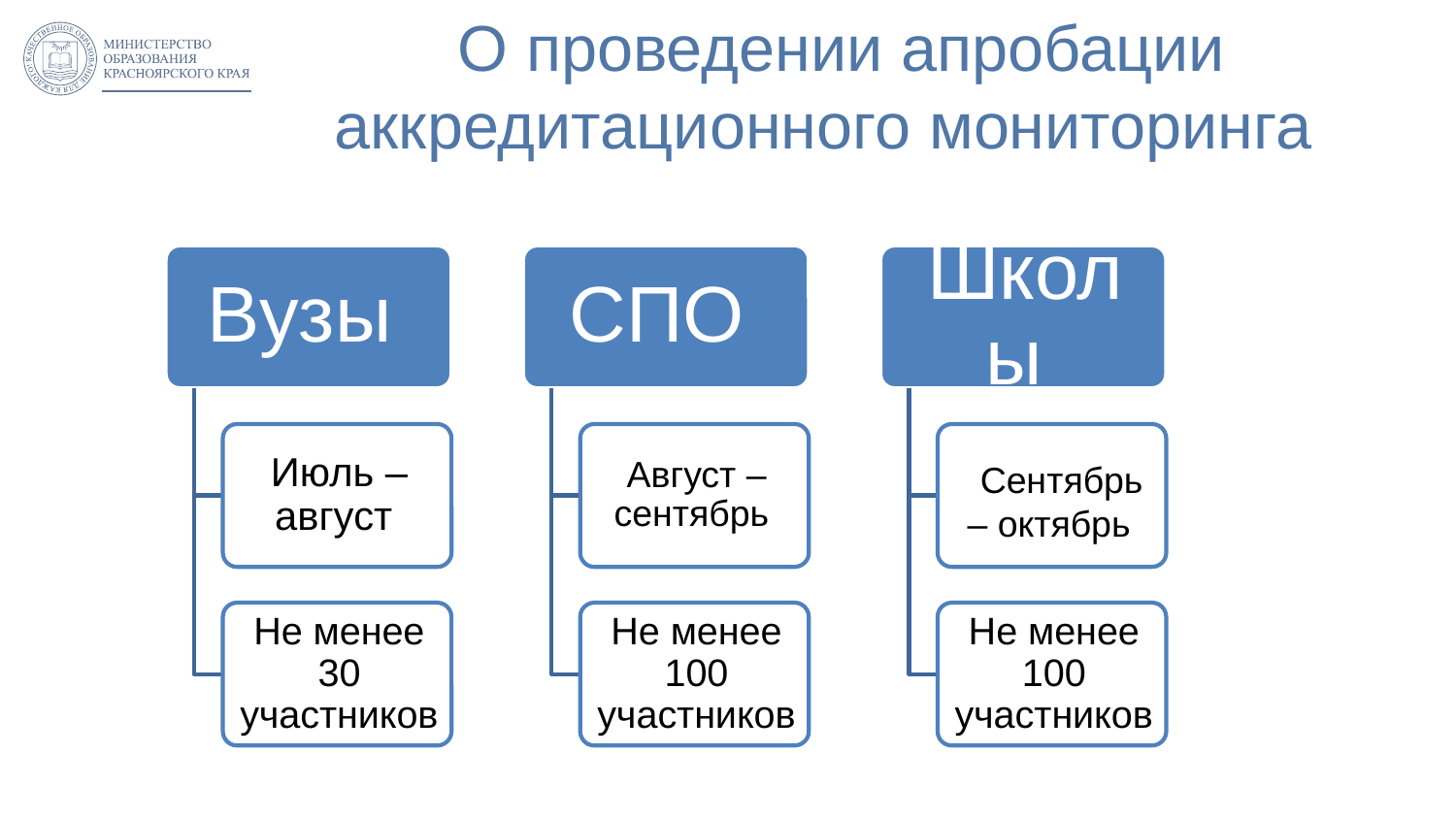

# О проведении апробации аккредитационного мониторинга
Вузы
Июль –август
Не менее 30 участников
СПО
Август –сентябрь
Не менее 100 участников
Школы
 Сентябрь – октябрь
Не менее 100 участников